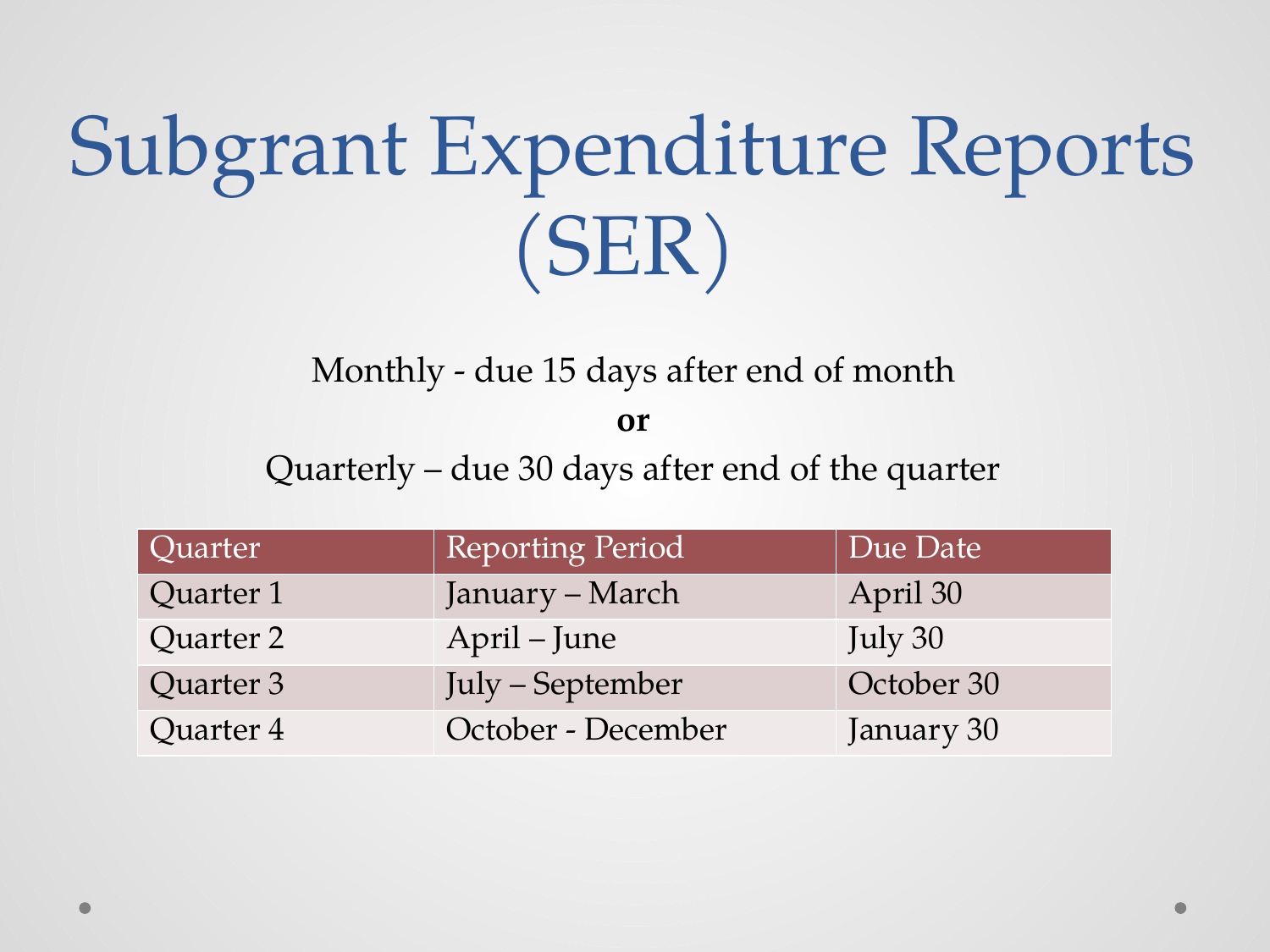

Subgrant Expenditure Reports (SER)

Monthly - due 15 days after end of month
or
Quarterly – due 30 days after end of the quarter

| Quarter | Reporting Period | Due Date |
| --- | --- | --- |
| Quarter 1 | January – March | April 30 |
| Quarter 2 | April – June | July 30 |
| Quarter 3 | July – September | October 30 |
| Quarter 4 | October - December | January 30 |